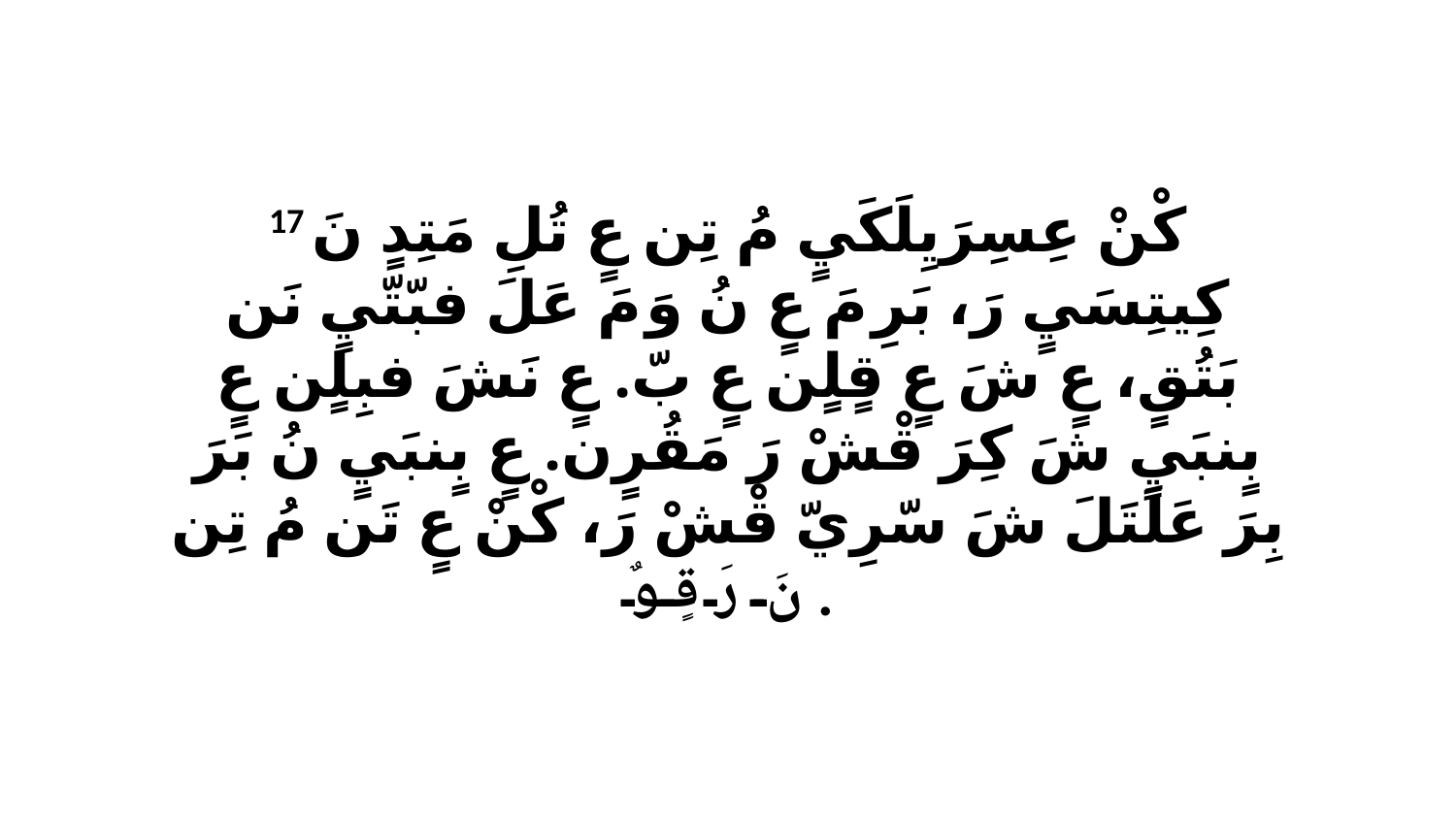

17 كْنْ عِسِرَيِلَكَيٍ مُ تِن عٍ تُلِ مَتِدٍ نَ كِيتِسَيٍ رَ، بَرِ مَ عٍ نُ وَ مَ عَلَ فبّتّيٍ نَن بَتُقٍ، عٍ شَ عٍ قٍلٍن عٍ بّ. عٍ نَشَ فبِلٍن عٍ بٍنبَيٍ شَ كِرَ قْشْ رَ مَقُرٍن. عٍ بٍنبَيٍ نُ بَرَ بِرَ عَلَتَلَ شَ سّرِيّ قْشْ رَ، كْنْ عٍ تَن مُ تِن نَ رَ قٍوٌ.